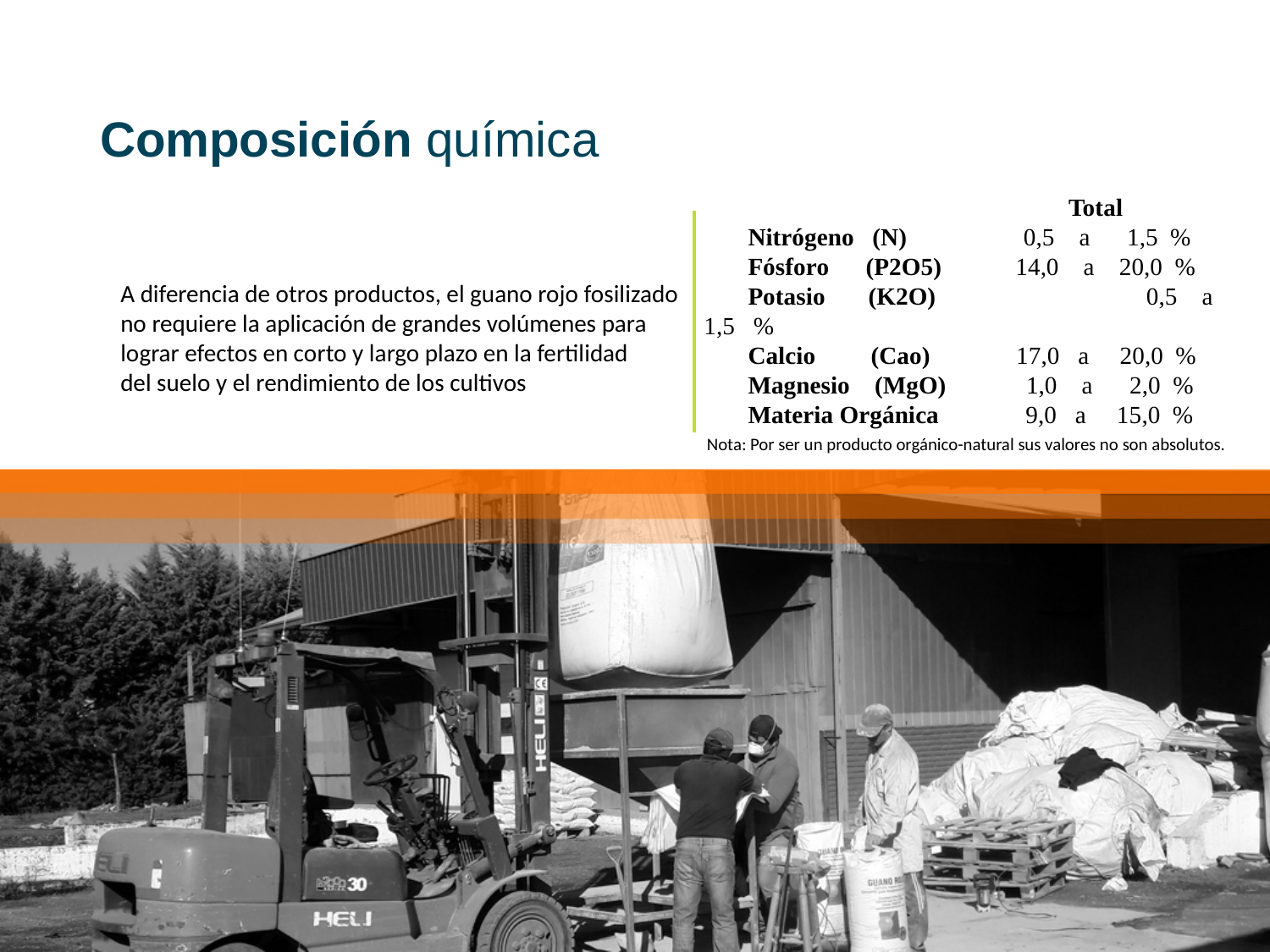

Composición química

		                     Total
Nitrógeno   (N)                   0,5    a      1,5  %
Fósforo      (P2O5)            14,0    a    20,0  %
Potasio       (K2O) 	             0,5    a     1,5   %
Calcio         (Cao)              17,0   a     20,0  %
Magnesio    (MgO)             1,0    a      2,0  %
Materia Orgánica	              9,0   a     15,0  %
A diferencia de otros productos, el guano rojo fosilizado
no requiere la aplicación de grandes volúmenes para
lograr efectos en corto y largo plazo en la fertilidad
del suelo y el rendimiento de los cultivos
Nota: Por ser un producto orgánico-natural sus valores no son absolutos.